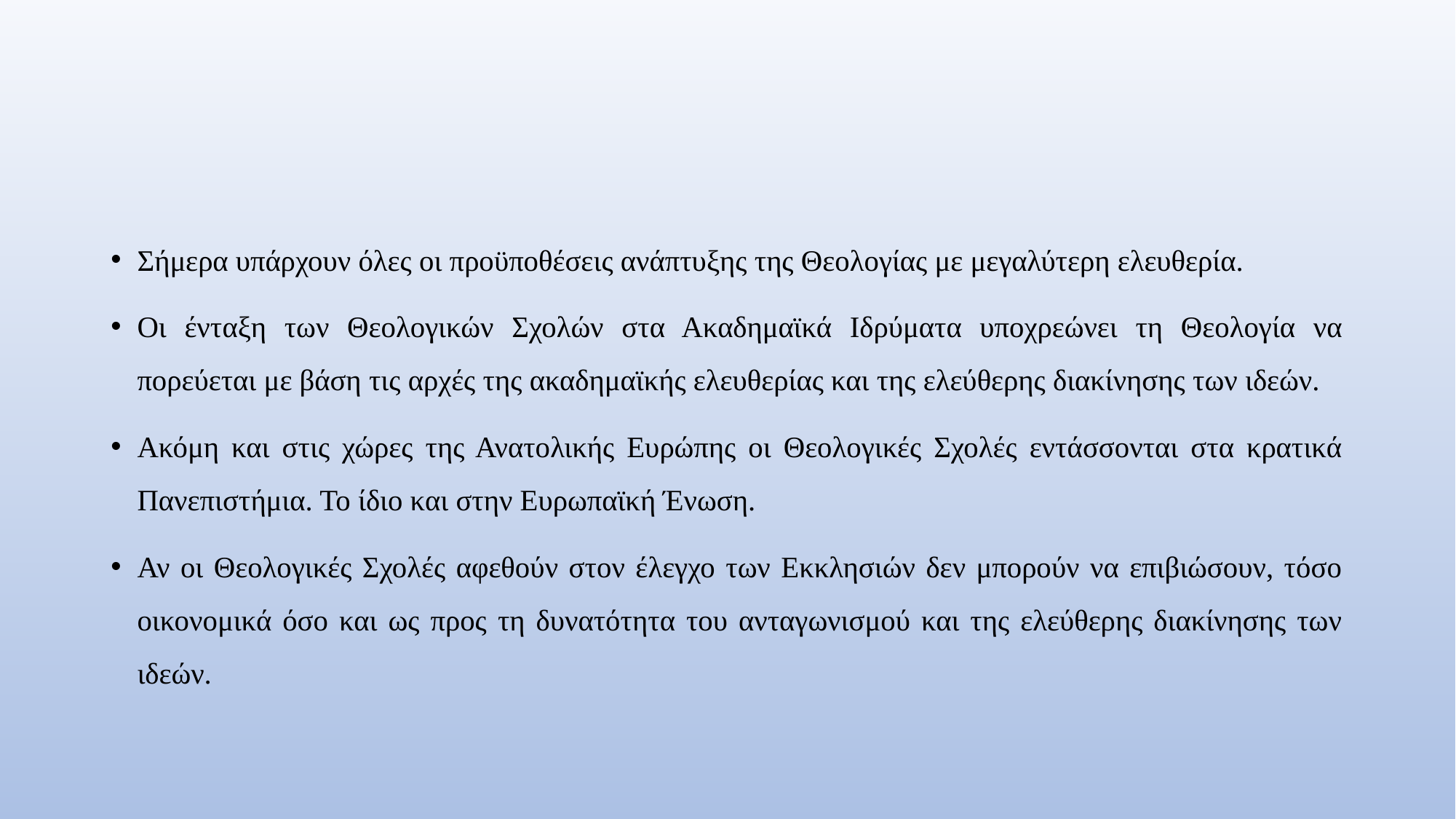

#
Σήμερα υπάρχουν όλες οι προϋποθέσεις ανάπτυξης της Θεολογίας με μεγαλύτερη ελευθερία.
Οι ένταξη των Θεολογικών Σχολών στα Ακαδημαϊκά Ιδρύματα υποχρεώνει τη Θεολογία να πορεύεται με βάση τις αρχές της ακαδημαϊκής ελευθερίας και της ελεύθερης διακίνησης των ιδεών.
Ακόμη και στις χώρες της Ανατολικής Ευρώπης οι Θεολογικές Σχολές εντάσσονται στα κρατικά Πανεπιστήμια. Το ίδιο και στην Ευρωπαϊκή Ένωση.
Αν οι Θεολογικές Σχολές αφεθούν στον έλεγχο των Εκκλησιών δεν μπορούν να επιβιώσουν, τόσο οικονομικά όσο και ως προς τη δυνατότητα του ανταγωνισμού και της ελεύθερης διακίνησης των ιδεών.